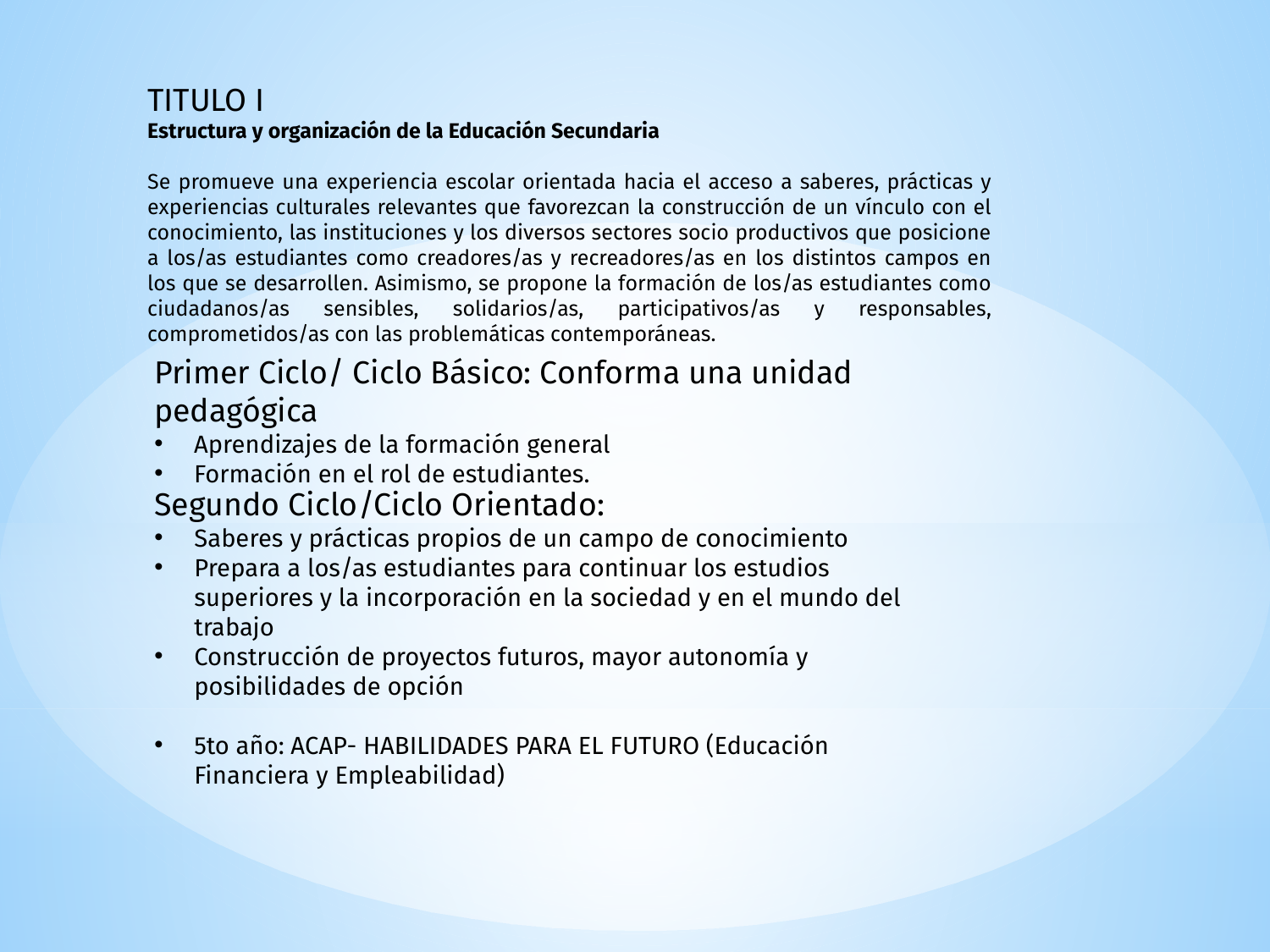

TITULO I
Estructura y organización de la Educación Secundaria

Se promueve una experiencia escolar orientada hacia el acceso a saberes, prácticas y experiencias culturales relevantes que favorezcan la construcción de un vínculo con el conocimiento, las instituciones y los diversos sectores socio productivos que posicione a los/as estudiantes como creadores/as y recreadores/as en los distintos campos en los que se desarrollen. Asimismo, se propone la formación de los/as estudiantes como ciudadanos/as sensibles, solidarios/as, participativos/as y responsables, comprometidos/as con las problemáticas contemporáneas.
Primer Ciclo/ Ciclo Básico: Conforma una unidad pedagógica
Aprendizajes de la formación general
Formación en el rol de estudiantes.
Segundo Ciclo/Ciclo Orientado:
Saberes y prácticas propios de un campo de conocimiento
Prepara a los/as estudiantes para continuar los estudios superiores y la incorporación en la sociedad y en el mundo del trabajo
Construcción de proyectos futuros, mayor autonomía y posibilidades de opción

5to año: ACAP- HABILIDADES PARA EL FUTURO (Educación Financiera y Empleabilidad)